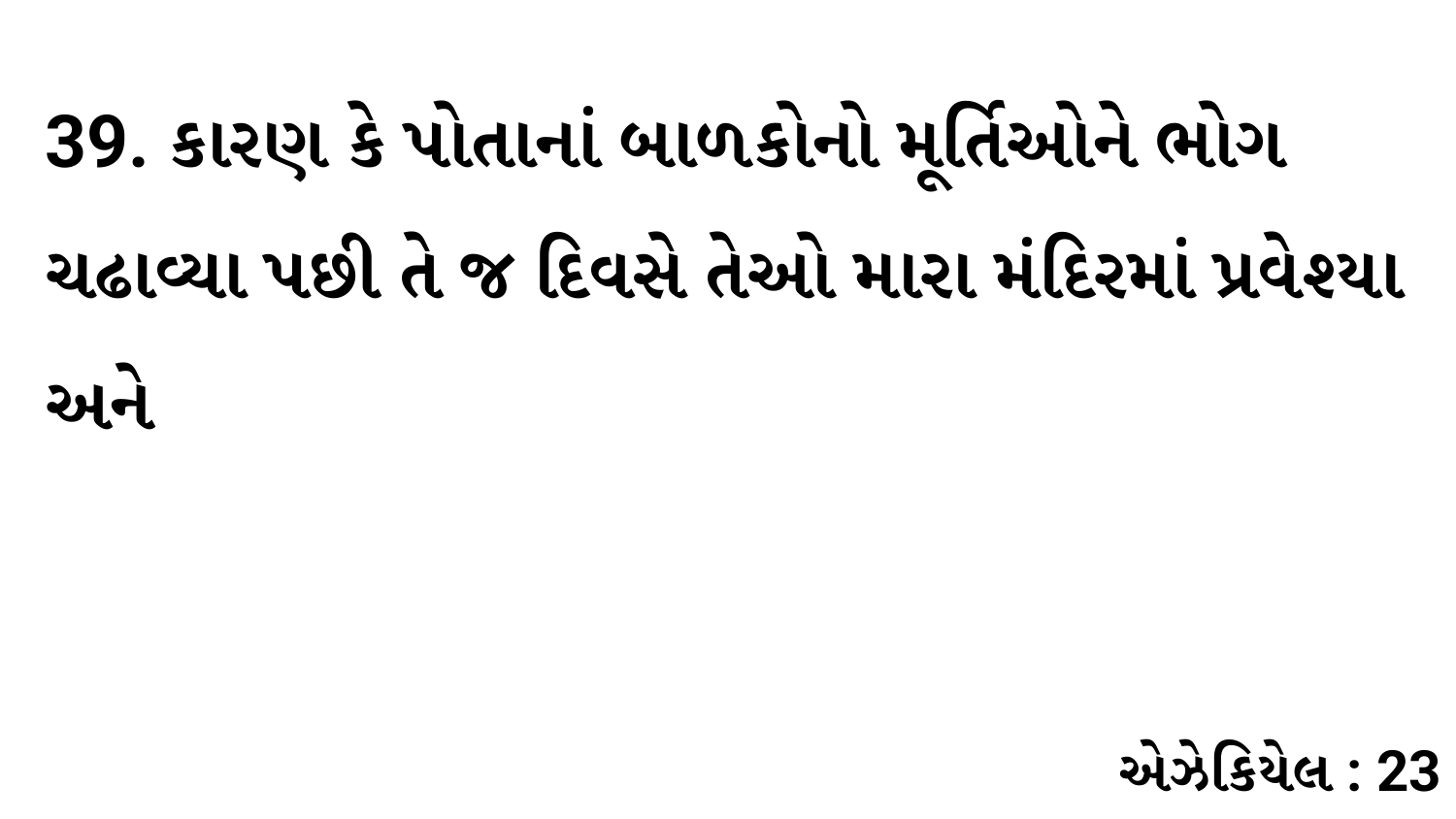

39. કારણ કે પોતાનાં બાળકોનો મૂર્તિઓને ભોગ ચઢાવ્યા પછી તે જ દિવસે તેઓ મારા મંદિરમાં પ્રવેશ્યા અને
એઝેકિયેલ : 23